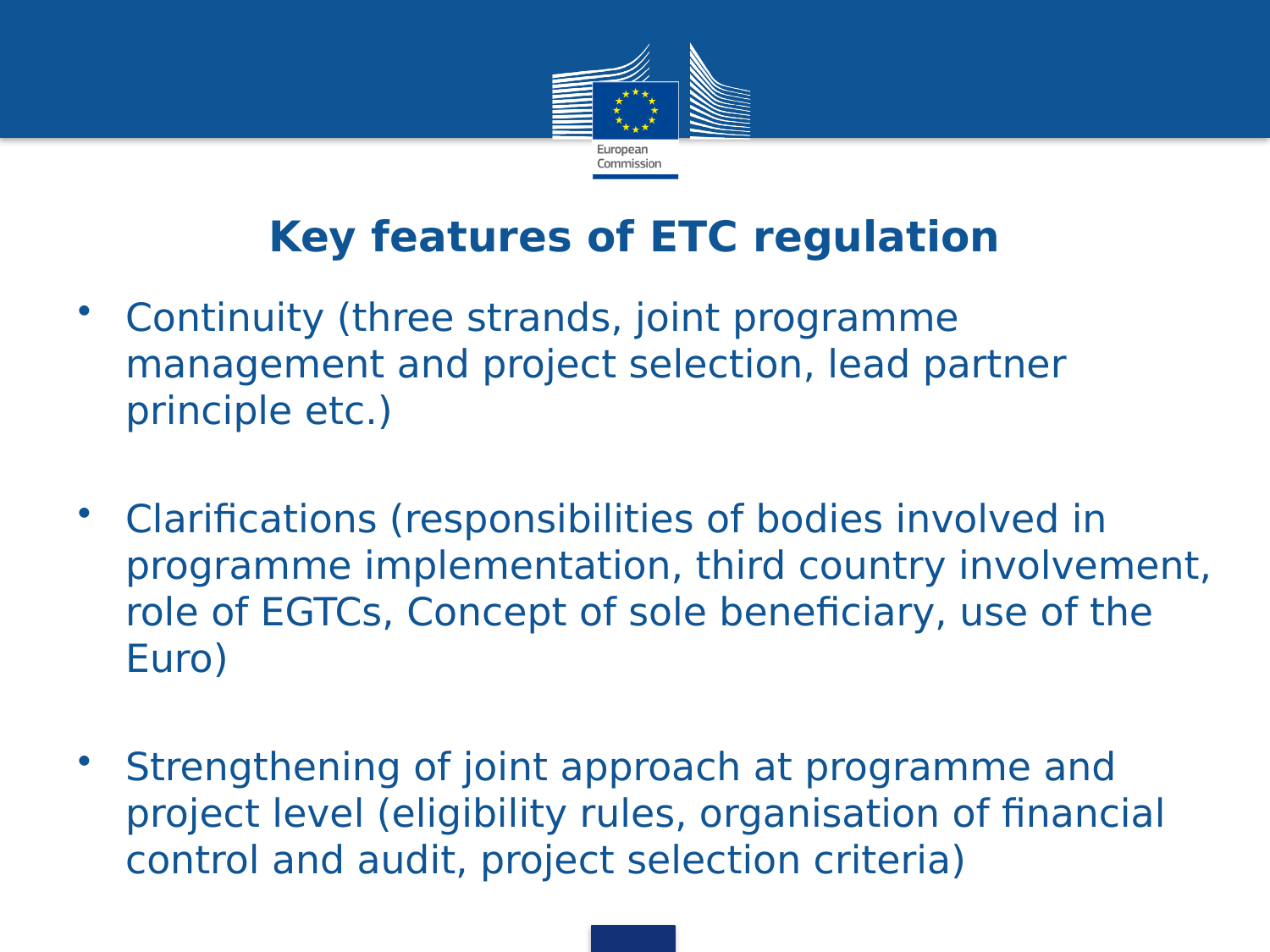

Key features of ETC regulation
Continuity (three strands, joint programme management and project selection, lead partner principle etc.)

Clarifications (responsibilities of bodies involved in programme implementation, third country involvement, role of EGTCs, Concept of sole beneficiary, use of the Euro)

Strengthening of joint approach at programme and project level (eligibility rules, organisation of financial control and audit, project selection criteria)